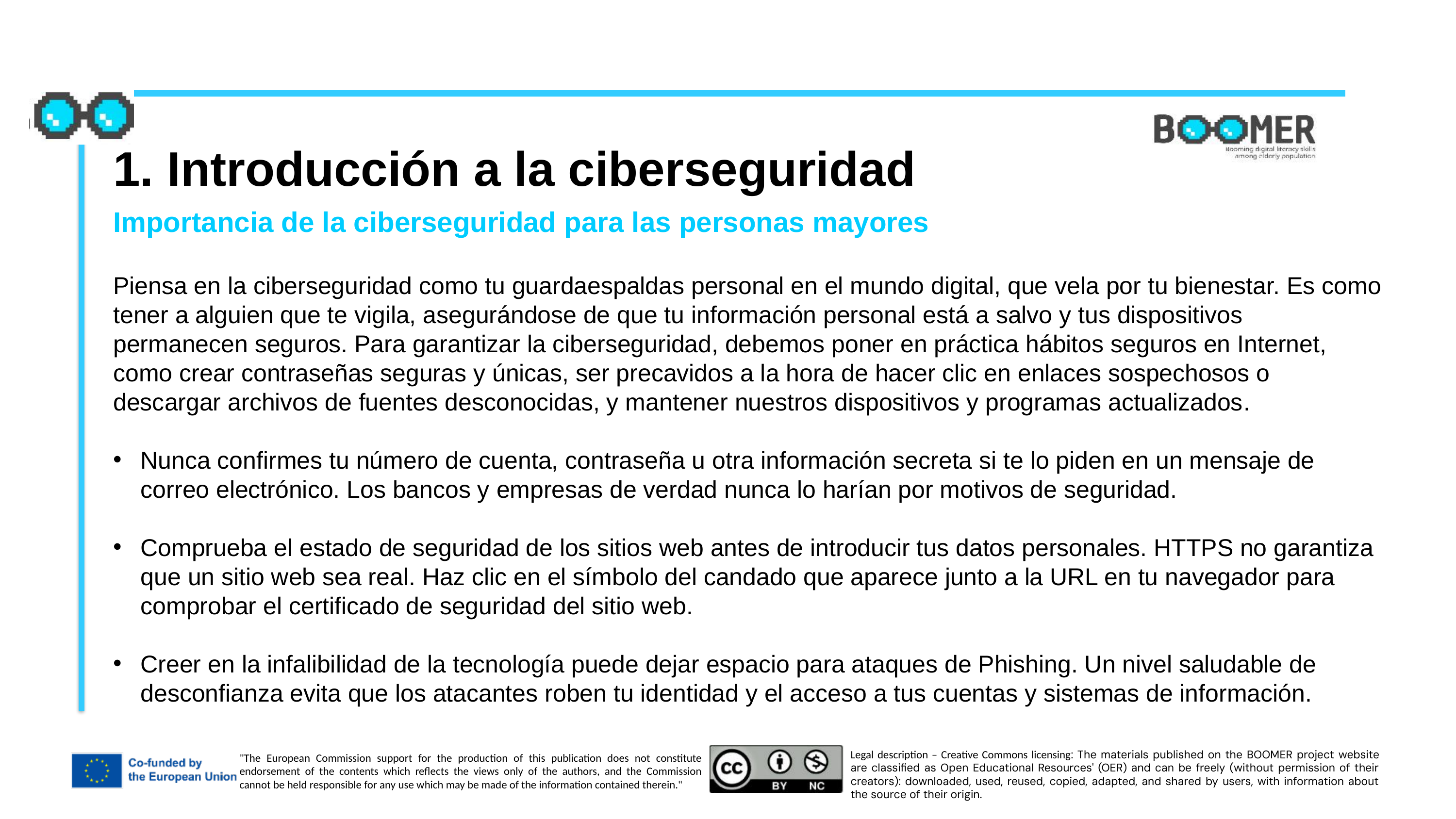

1. Introducción a la ciberseguridad
Importancia de la ciberseguridad para las personas mayores
Piensa en la ciberseguridad como tu guardaespaldas personal en el mundo digital, que vela por tu bienestar. Es como tener a alguien que te vigila, asegurándose de que tu información personal está a salvo y tus dispositivos permanecen seguros. Para garantizar la ciberseguridad, debemos poner en práctica hábitos seguros en Internet, como crear contraseñas seguras y únicas, ser precavidos a la hora de hacer clic en enlaces sospechosos o descargar archivos de fuentes desconocidas, y mantener nuestros dispositivos y programas actualizados.

Nunca confirmes tu número de cuenta, contraseña u otra información secreta si te lo piden en un mensaje de correo electrónico. Los bancos y empresas de verdad nunca lo harían por motivos de seguridad.

Comprueba el estado de seguridad de los sitios web antes de introducir tus datos personales. HTTPS no garantiza que un sitio web sea real. Haz clic en el símbolo del candado que aparece junto a la URL en tu navegador para comprobar el certificado de seguridad del sitio web.

Creer en la infalibilidad de la tecnología puede dejar espacio para ataques de Phishing. Un nivel saludable de desconfianza evita que los atacantes roben tu identidad y el acceso a tus cuentas y sistemas de información.